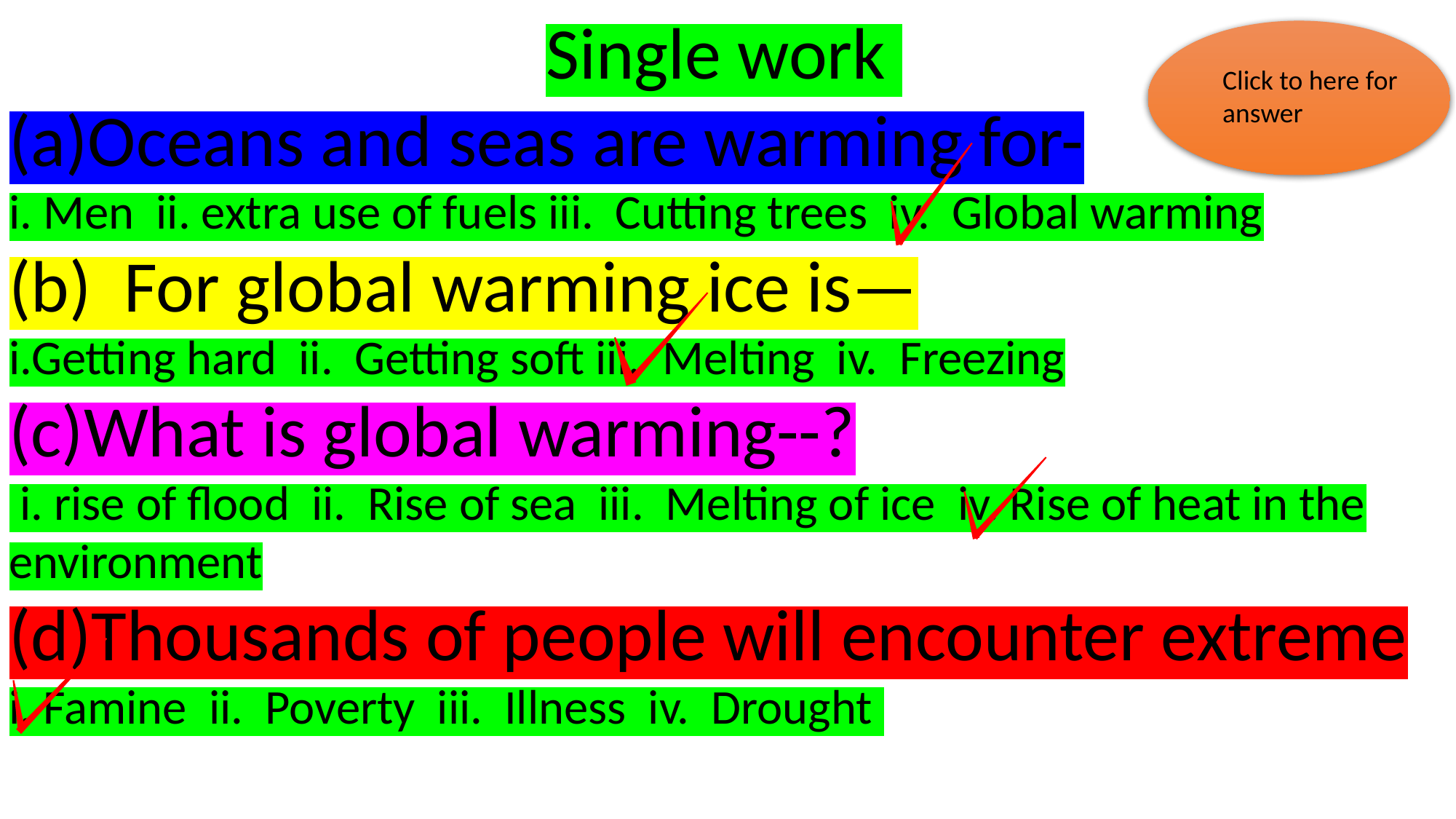

Single work
(a)Oceans and seas are warming for-
i. Men  ii. extra use of fuels iii.  Cutting trees  iv.  Global warming
(b)  For global warming ice is—
i.Getting hard  ii.  Getting soft iii.  Melting  iv.  Freezing
(c)What is global warming--?
 i. rise of flood  ii.  Rise of sea  iii.  Melting of ice  iv. Rise of heat in the environment
(d)Thousands of people will encounter extreme
i. Famine  ii.  Poverty  iii.  Illness  iv.  Drought

Click to here for answer